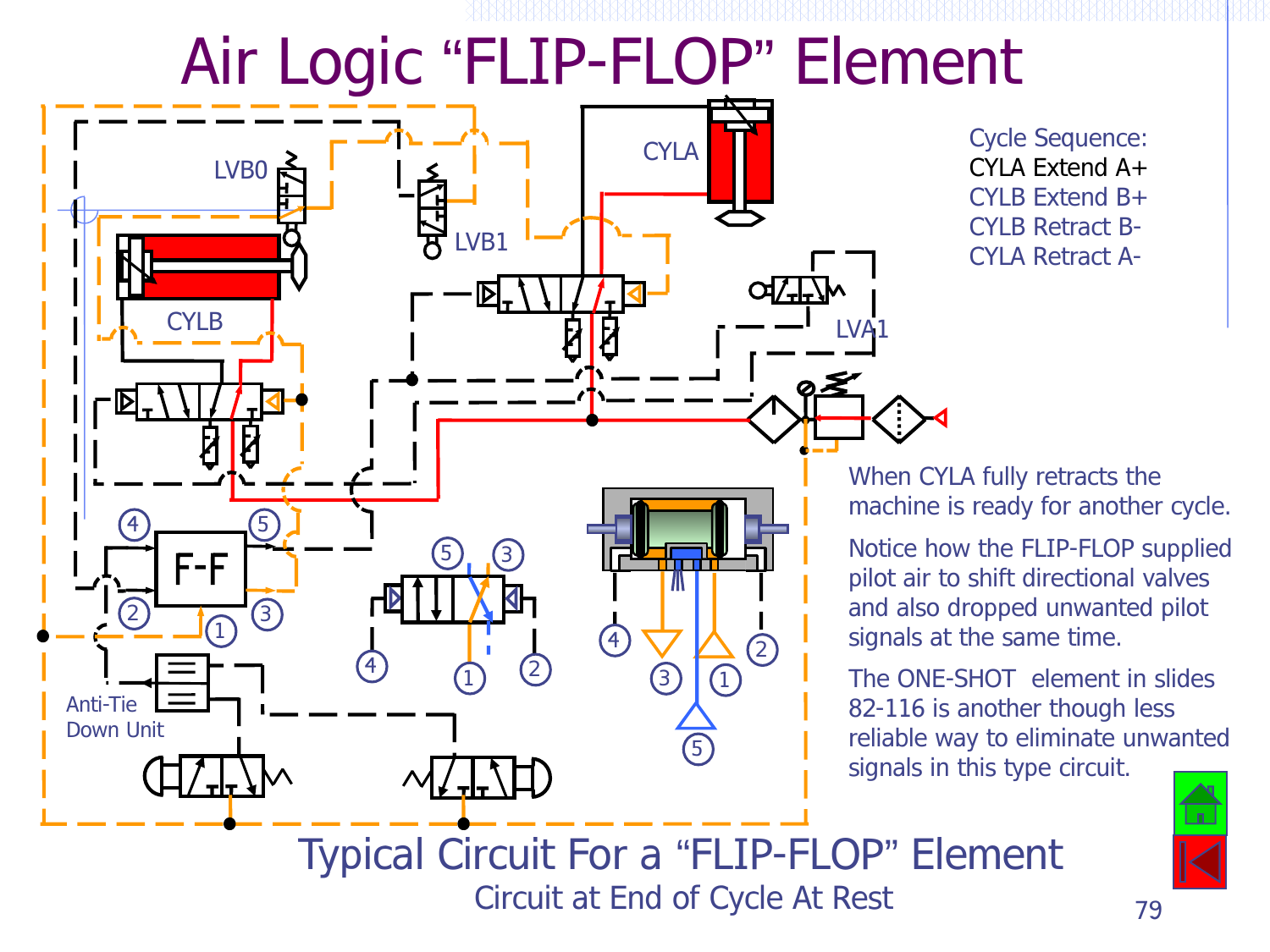

Air Logic “FLIP-FLOP” Element

Cycle Sequence: CYLA Extend A+ CYLB Extend B+ CYLB Retract B- CYLA Retract A-

CYLA

LVB0

LVB1

CYLB

LVA1

When CYLA fully retracts the machine is ready for another cycle.
Notice how the FLIP-FLOP supplied pilot air to shift directional valves and also dropped unwanted pilot signals at the same time.
The ONE-SHOT  element in slides 82-116 is another though less reliable way to eliminate unwanted signals in this type circuit.

4

5

5

3

2

3

1

4

2

4

2

1

3

1

Anti-Tie Down Unit

5

 	Typical Circuit For a “FLIP-FLOP” Element  	Circuit at End of Cycle At Rest

79